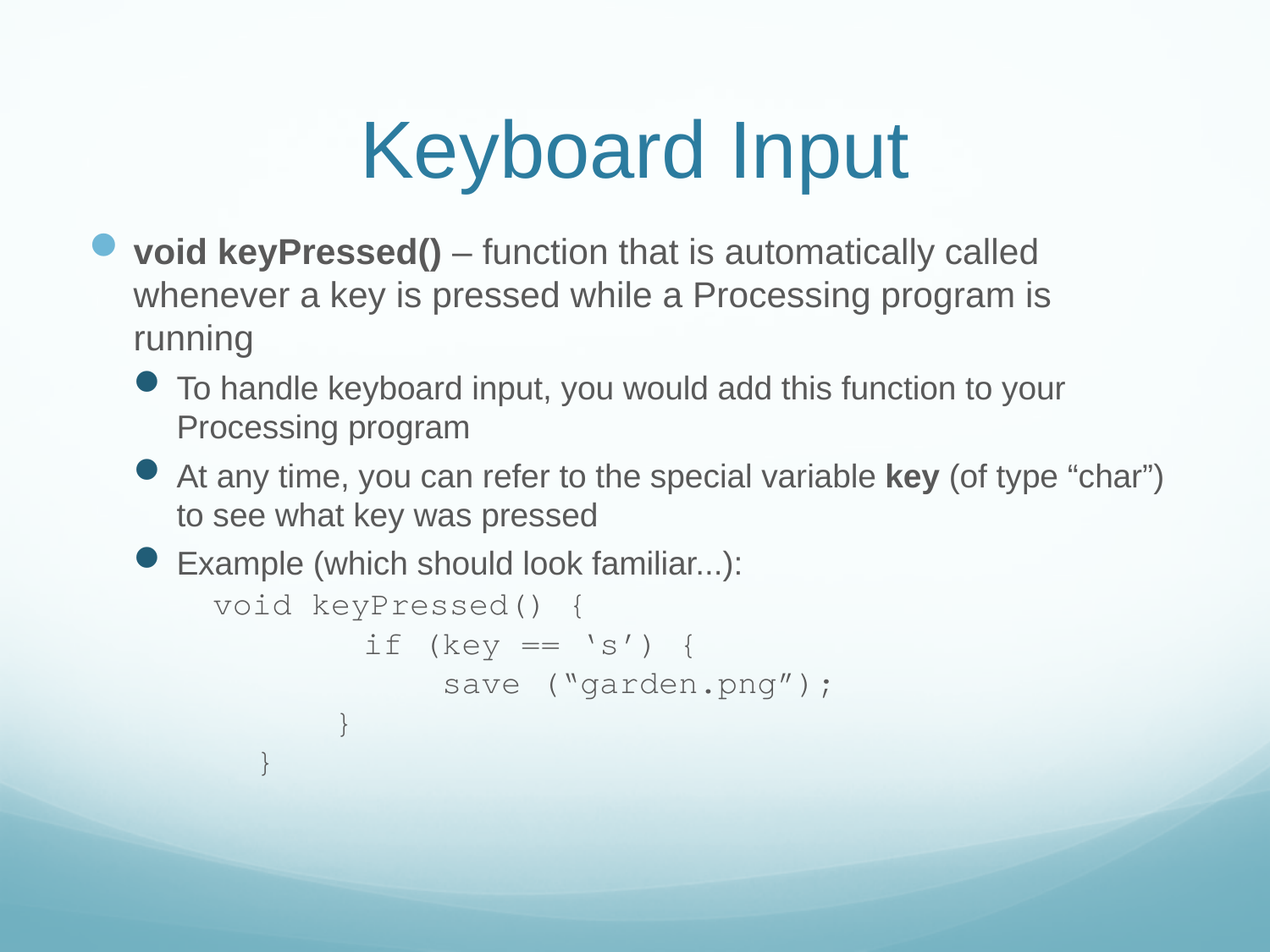

# Keyboard Input
void keyPressed() – function that is automatically called whenever a key is pressed while a Processing program is running
To handle keyboard input, you would add this function to your Processing program
At any time, you can refer to the special variable key (of type “char”) to see what key was pressed
Example (which should look familiar...):
    void keyPressed() {
	    if (key == ‘s’) {
	        save (“garden.png”);
        }
    }